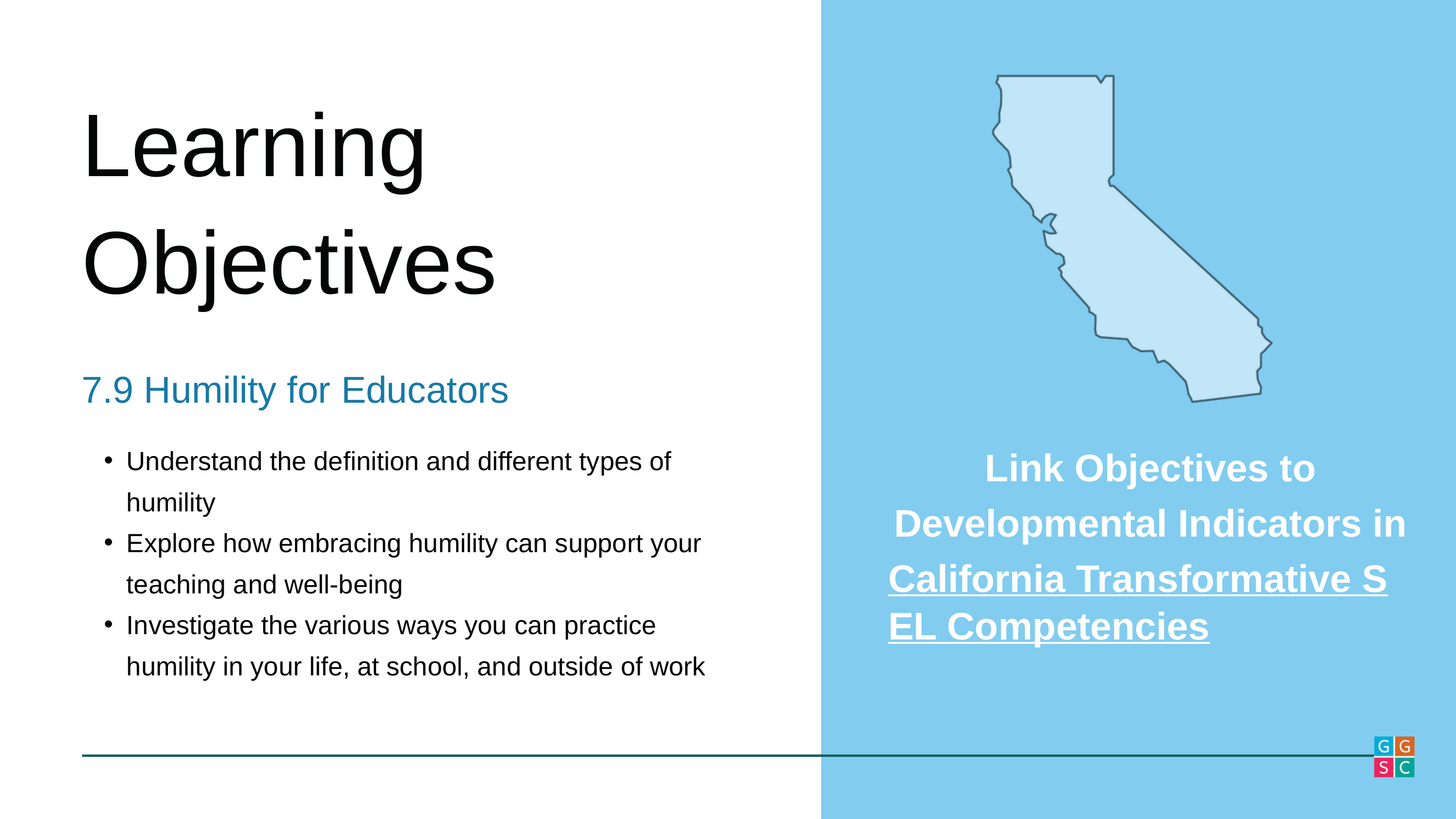

Learning Objectives
7.9 Humility for Educators
Link Objectives to Developmental Indicators in
California Transformative SEL Competencies
Understand the definition and different types of humility
Explore how embracing humility can support your teaching and well-being
Investigate the various ways you can practice humility in your life, at school, and outside of work